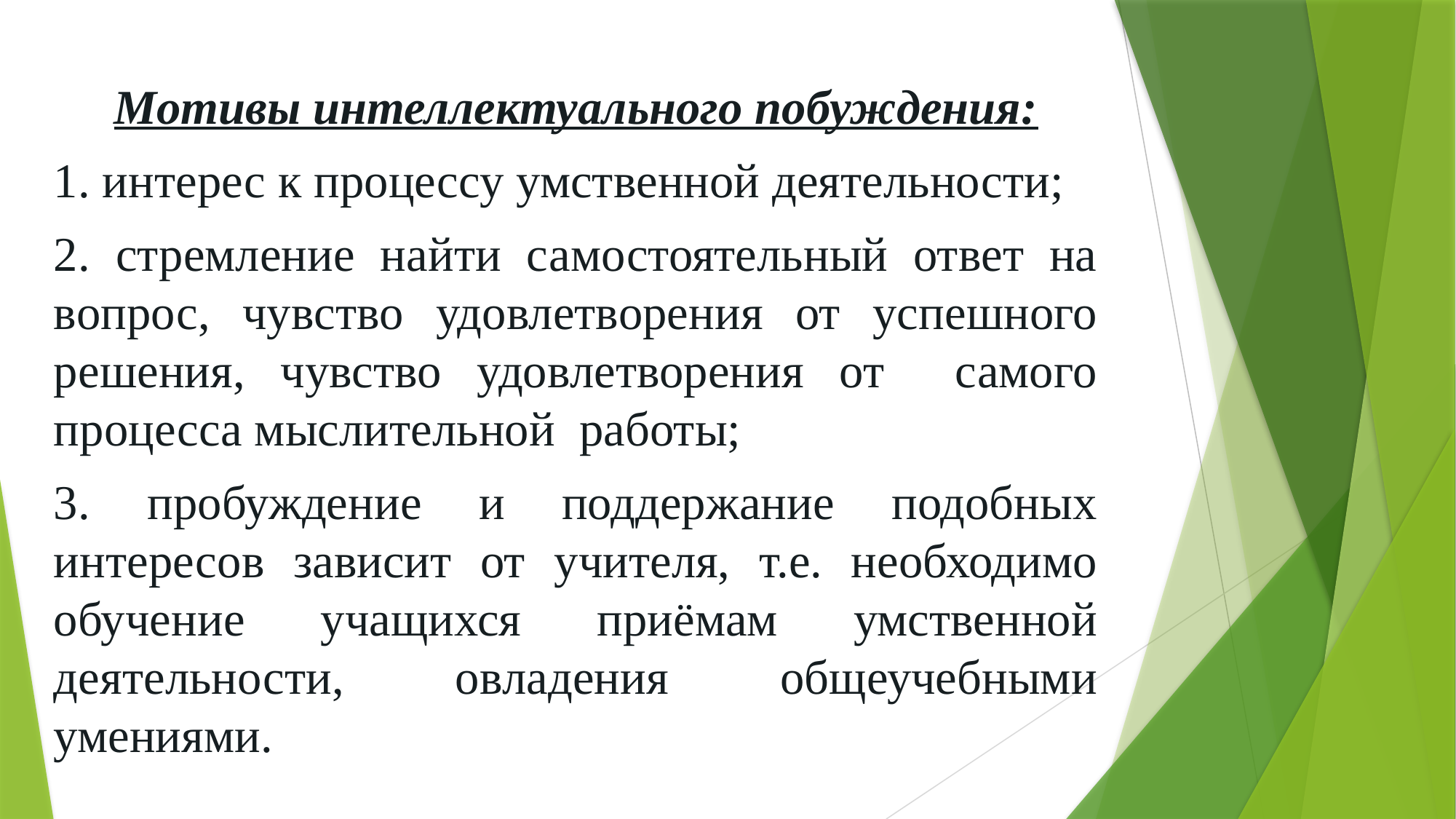

Мотивы интеллектуального побуждения:
1. интерес к процессу умственной деятельности;
2. стремление найти самостоятельный ответ на вопрос, чувство удовлетворения от успешного решения, чувство удовлетворения от  самого процесса мыслительной  работы;
3. пробуждение и поддержание подобных интересов зависит от учителя, т.е. необходимо обучение учащихся приёмам умственной деятельности, овладения общеучебными умениями.